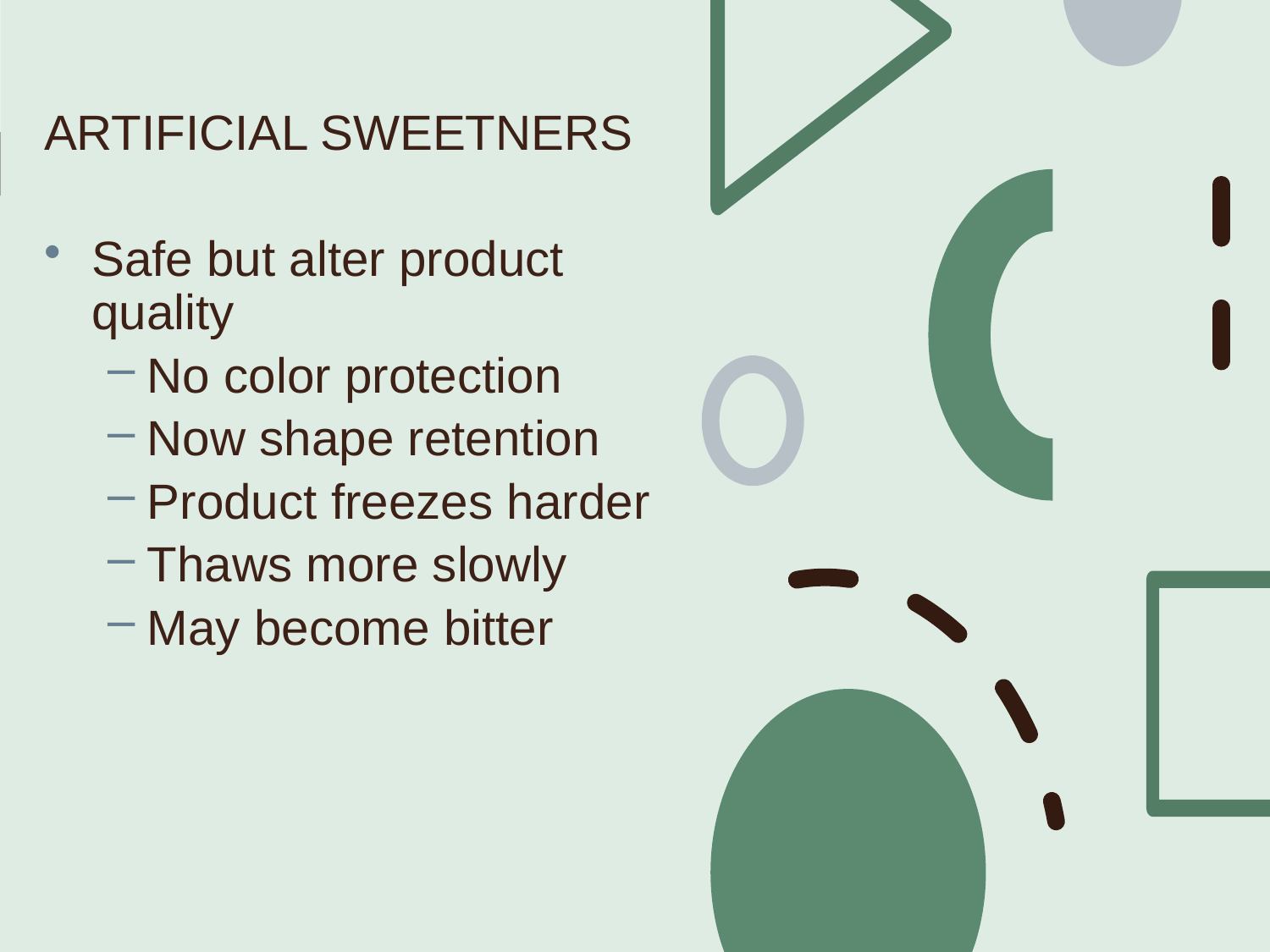

ARTIFICIAL SWEETNERS

Safe but alter product quality
No color protection
Now shape retention
Product freezes harder
Thaws more slowly
May become bitter

# Artificial Sweeteners